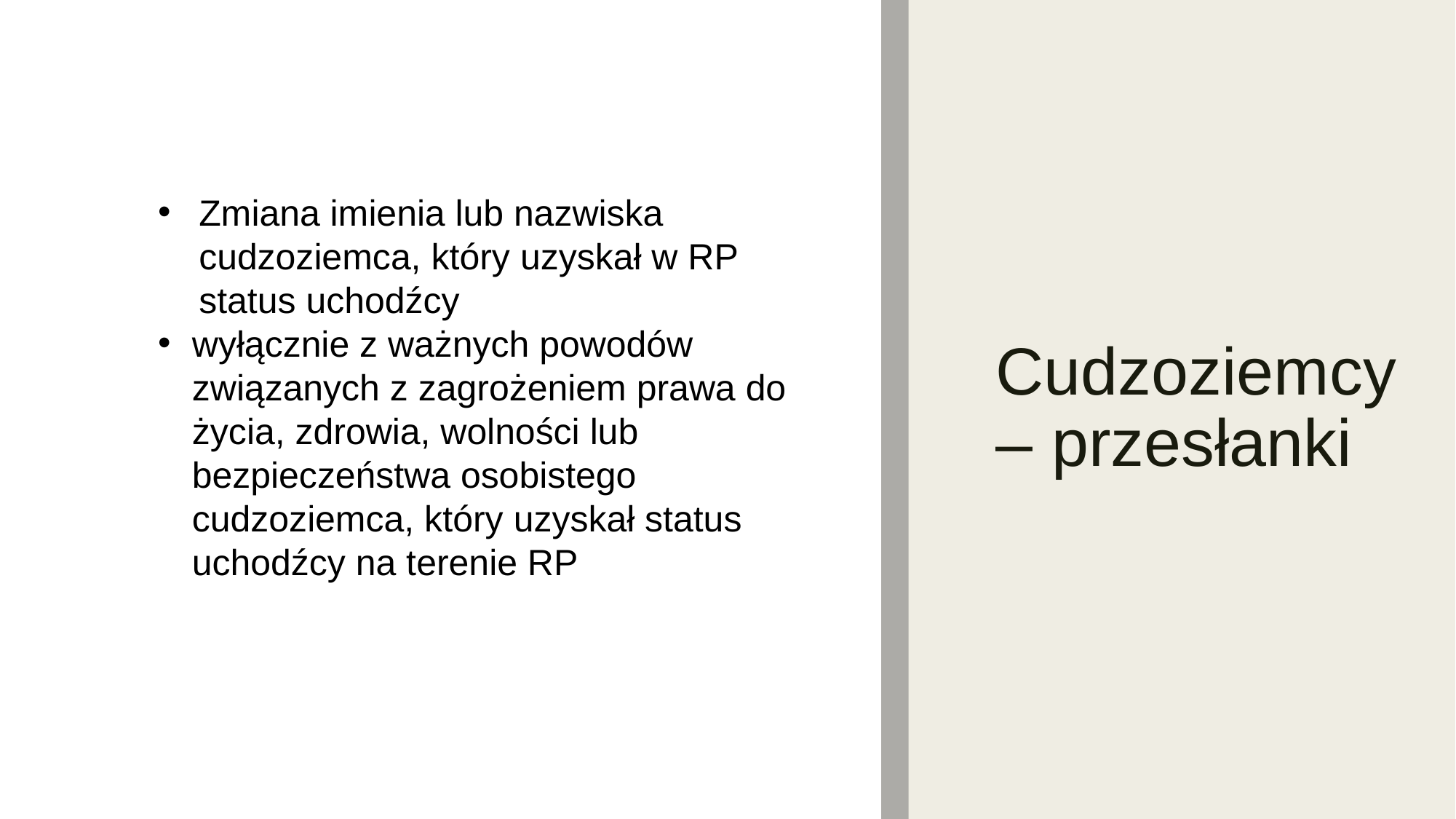

# Cudzoziemcy – przesłanki
Zmiana imienia lub nazwiska cudzoziemca, który uzyskał w RP status uchodźcy
wyłącznie z ważnych powodów związanych z zagrożeniem prawa do życia, zdrowia, wolności lub bezpieczeństwa osobistego cudzoziemca, który uzyskał status uchodźcy na terenie RP